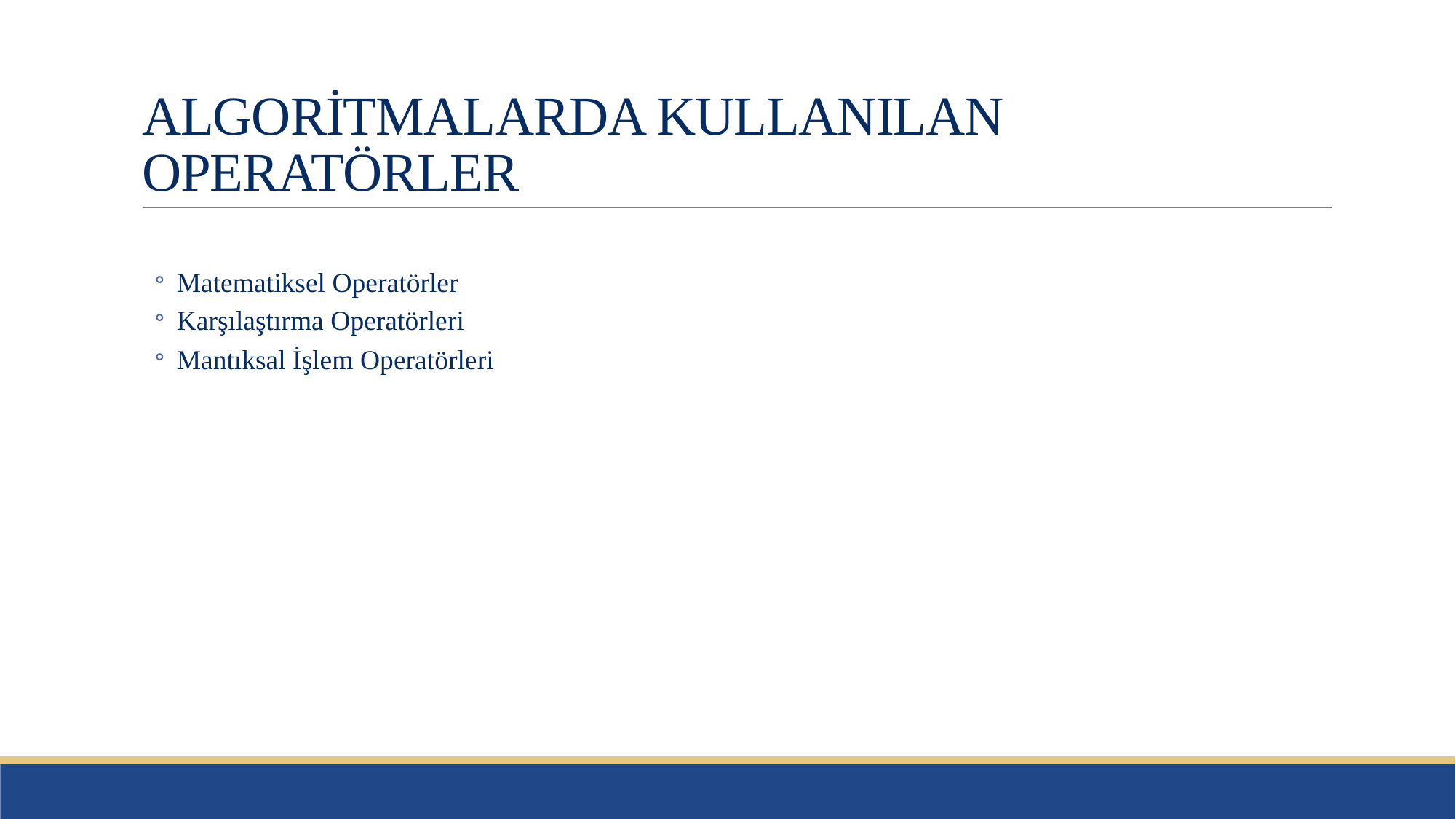

# ALGORİTMALARDA KULLANILAN OPERATÖRLER

Matematiksel Operatörler
Karşılaştırma Operatörleri
Mantıksal İşlem Operatörleri